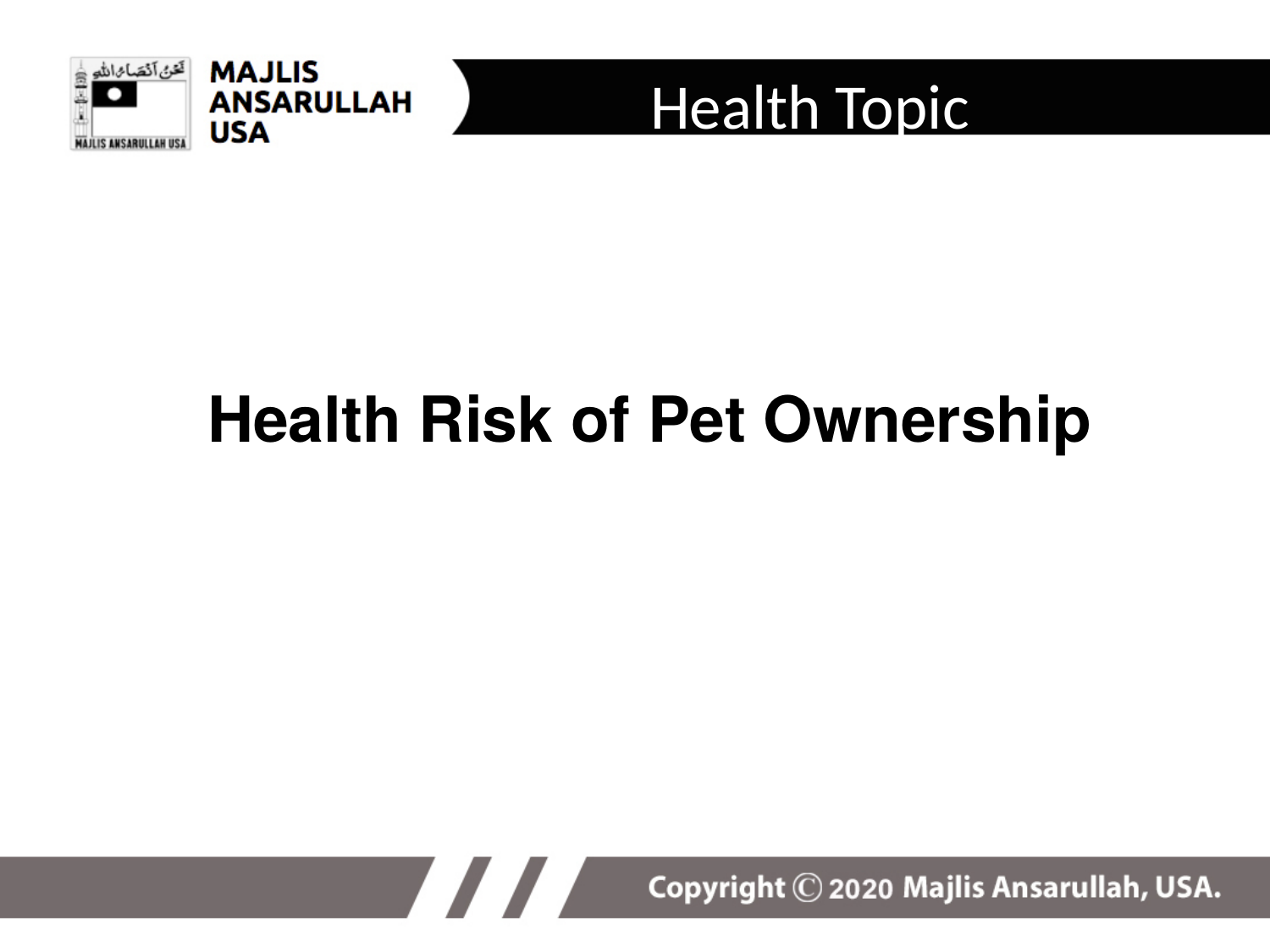

Health Topic
Health Risk of Pet Ownership